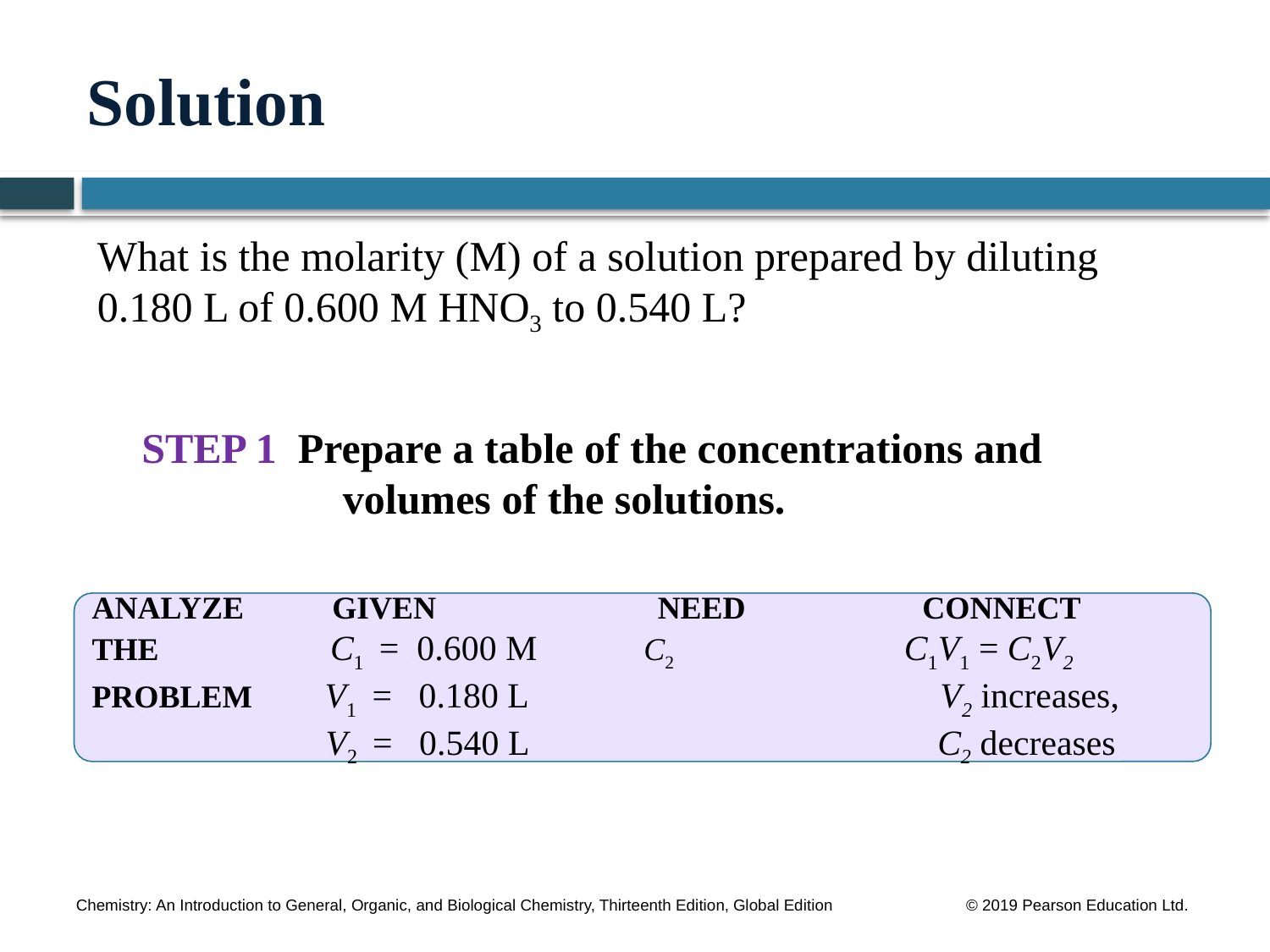

# Solution
What is the molarity (M) of a solution prepared by diluting 0.180 L of 0.600 M HNO3 to 0.540 L?

	STEP 1  Prepare a table of the concentrations and 		       volumes of the solutions.

ANALYZE           GIVEN	                       NEED                      CONNECT
THE 	             C1   =  0.600 M            C2                             C1V1 = C2V2
PROBLEM         V1   =   0.180 L		                        V2 increases,
	            V2   =   0.540 L                                              C2 decreases